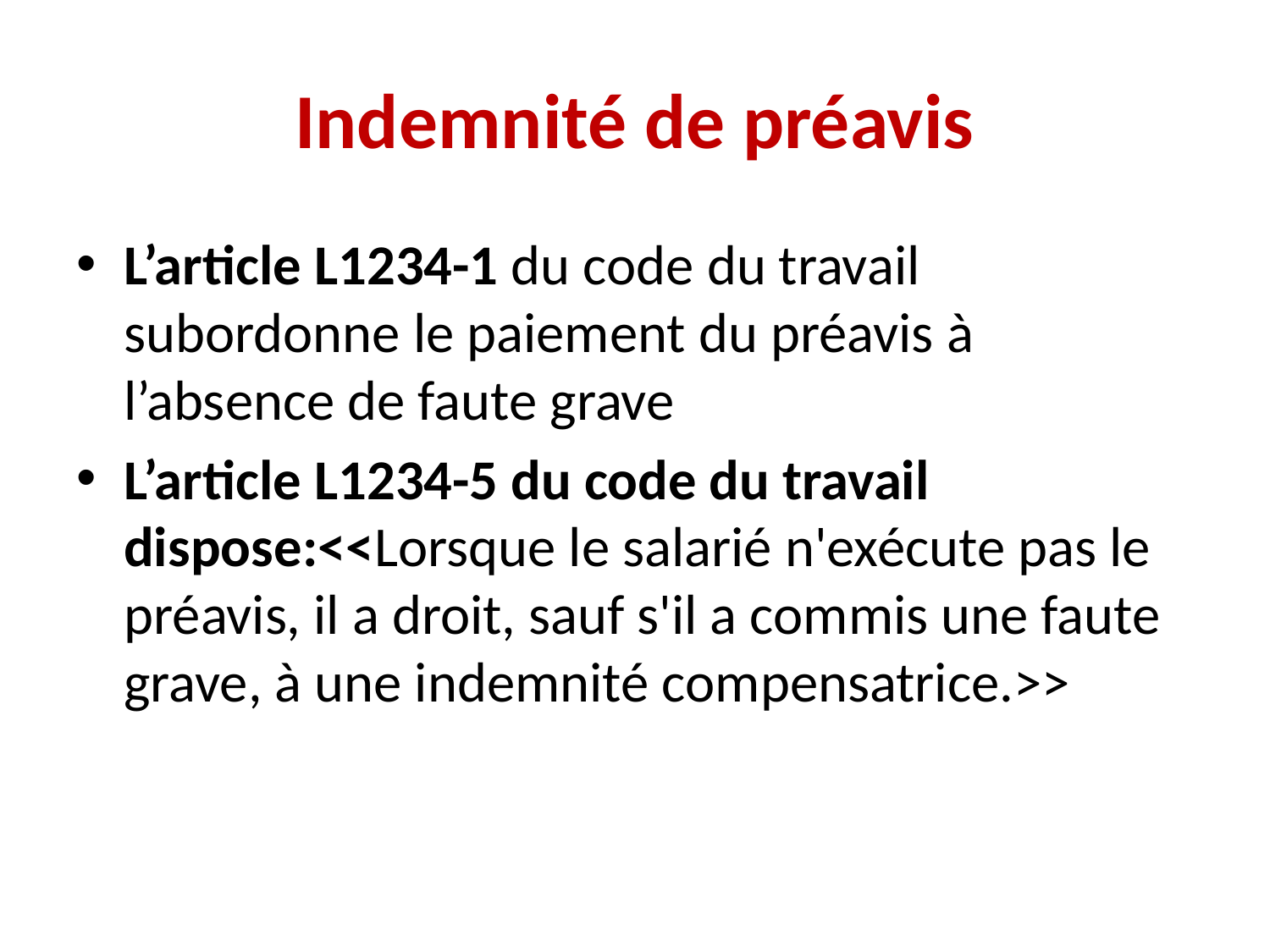

# Indemnité de préavis
L’article L1234-1 du code du travail subordonne le paiement du préavis à l’absence de faute grave
L’article L1234-5 du code du travail dispose:<<Lorsque le salarié n'exécute pas le préavis, il a droit, sauf s'il a commis une faute grave, à une indemnité compensatrice.>>